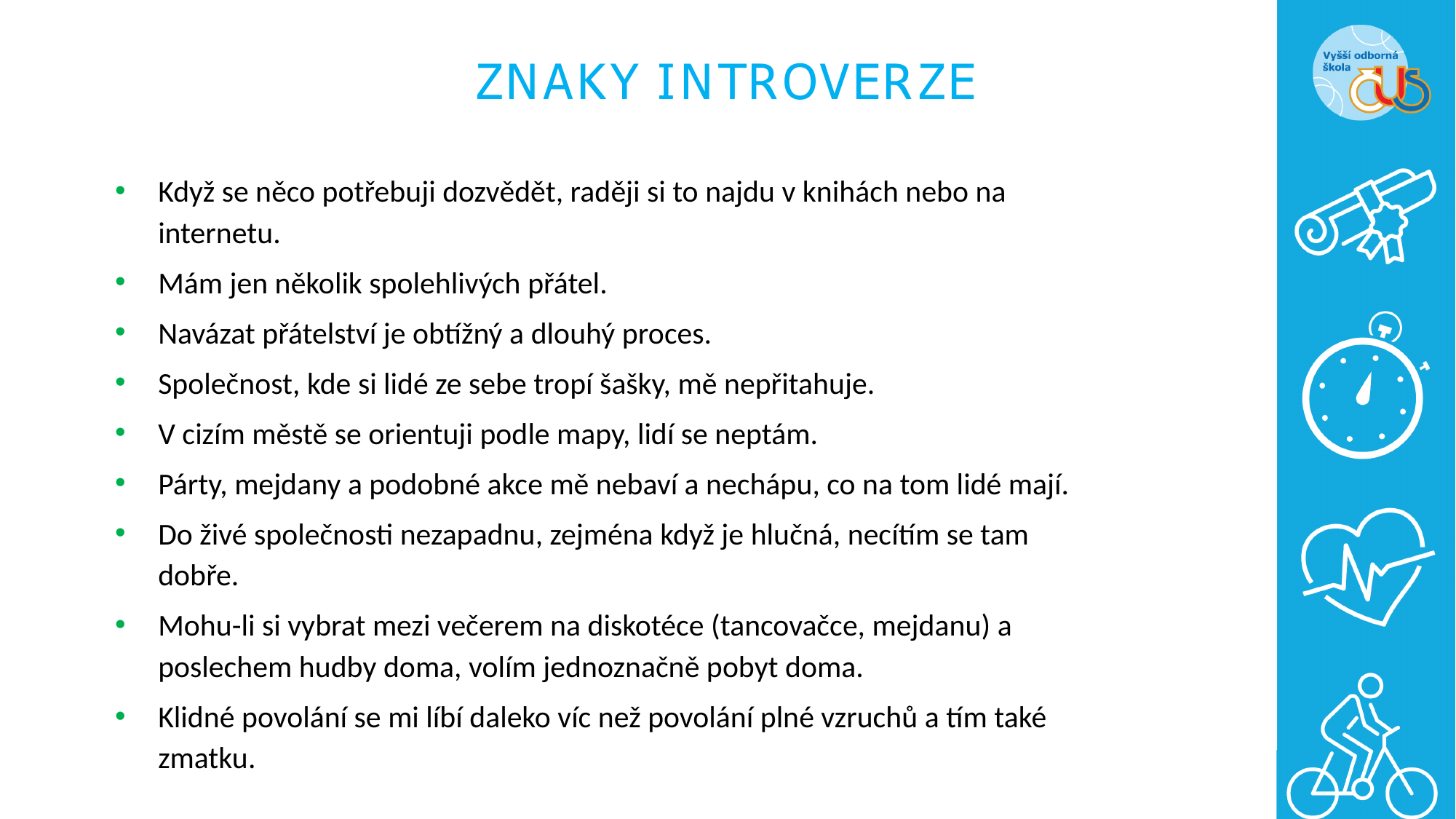

# ZNAKY INTROVERZE
Když se něco potřebuji dozvědět, raději si to najdu v knihách nebo na internetu.
Mám jen několik spolehlivých přátel.
Navázat přátelství je obtížný a dlouhý proces.
Společnost, kde si lidé ze sebe tropí šašky, mě nepřitahuje.
V cizím městě se orientuji podle mapy, lidí se neptám.
Párty, mejdany a podobné akce mě nebaví a nechápu, co na tom lidé mají.
Do živé společnosti nezapadnu, zejména když je hlučná, necítím se tam dobře.
Mohu-li si vybrat mezi večerem na diskotéce (tancovačce, mejdanu) a poslechem hudby doma, volím jednoznačně pobyt doma.
Klidné povolání se mi líbí daleko víc než povolání plné vzruchů a tím také zmatku.